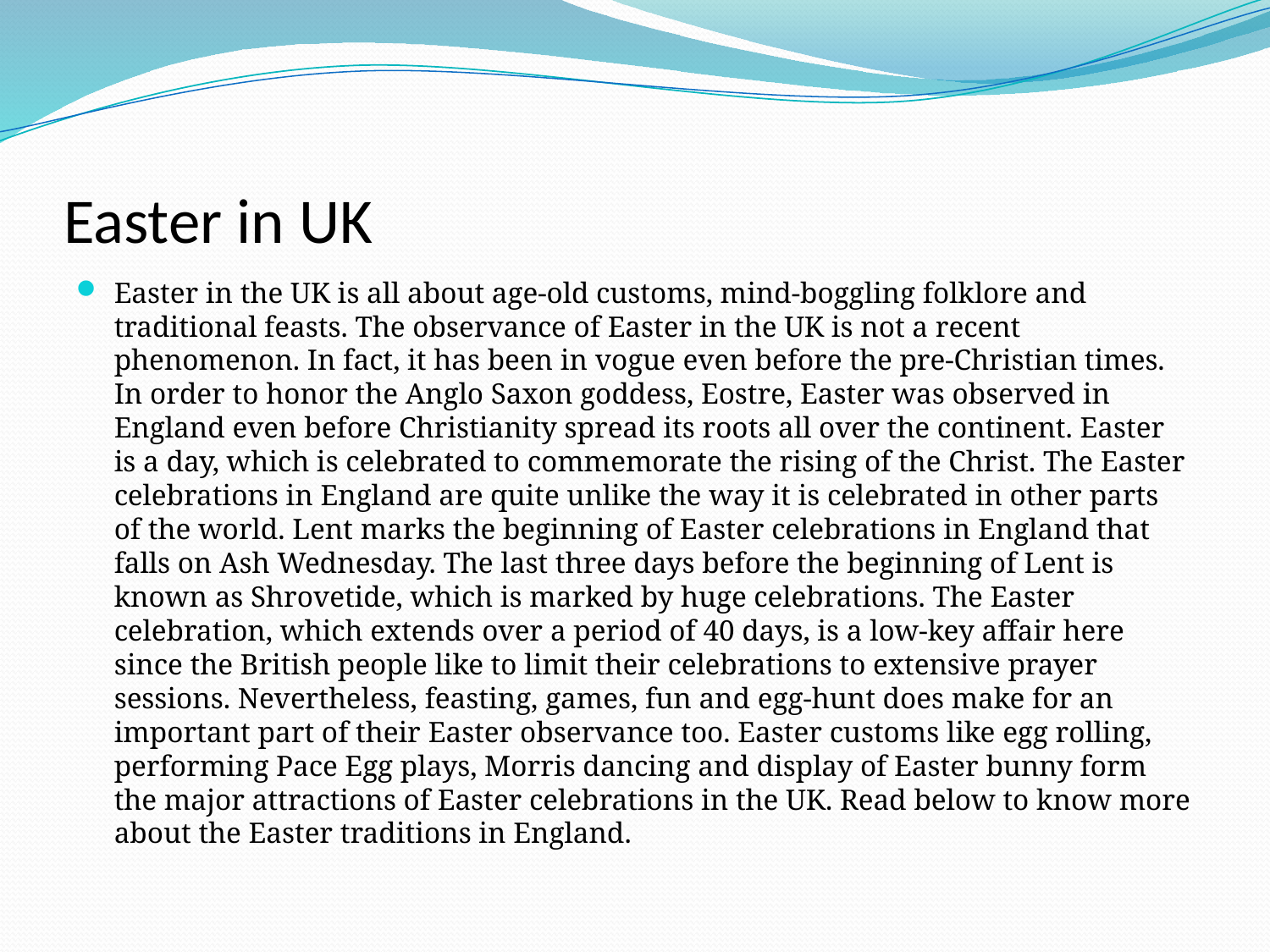

# Easter in UK
Easter in the UK is all about age-old customs, mind-boggling folklore and traditional feasts. The observance of Easter in the UK is not a recent phenomenon. In fact, it has been in vogue even before the pre-Christian times. In order to honor the Anglo Saxon goddess, Eostre, Easter was observed in England even before Christianity spread its roots all over the continent. Easter is a day, which is celebrated to commemorate the rising of the Christ. The Easter celebrations in England are quite unlike the way it is celebrated in other parts of the world. Lent marks the beginning of Easter celebrations in England that falls on Ash Wednesday. The last three days before the beginning of Lent is known as Shrovetide, which is marked by huge celebrations. The Easter celebration, which extends over a period of 40 days, is a low-key affair here since the British people like to limit their celebrations to extensive prayer sessions. Nevertheless, feasting, games, fun and egg-hunt does make for an important part of their Easter observance too. Easter customs like egg rolling, performing Pace Egg plays, Morris dancing and display of Easter bunny form the major attractions of Easter celebrations in the UK. Read below to know more about the Easter traditions in England.